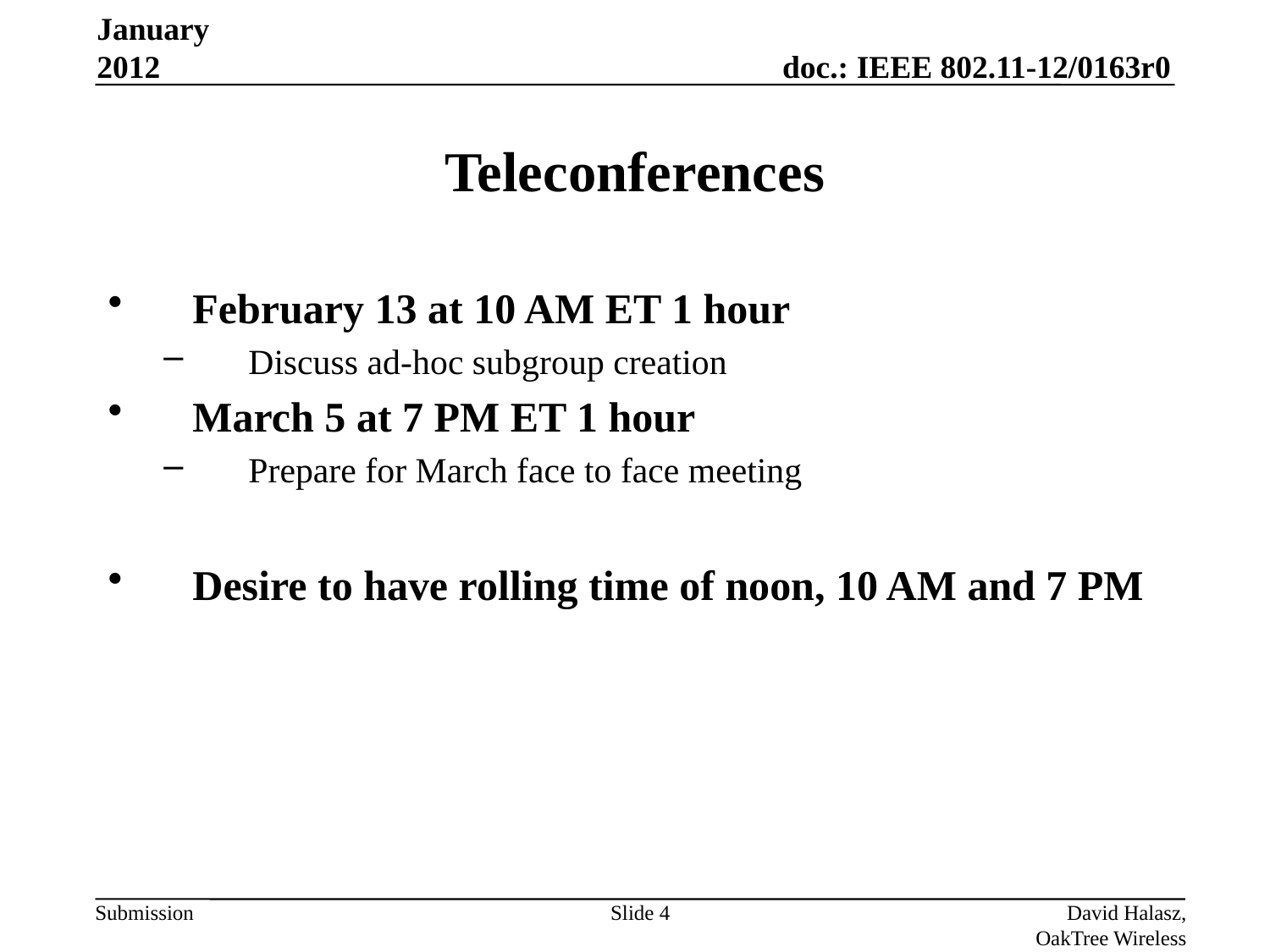

January 2012
# Teleconferences
February 13 at 10 AM ET 1 hour
Discuss ad-hoc subgroup creation
March 5 at 7 PM ET 1 hour
Prepare for March face to face meeting

Desire to have rolling time of noon, 10 AM and 7 PM

Slide 4
David Halasz, OakTree Wireless